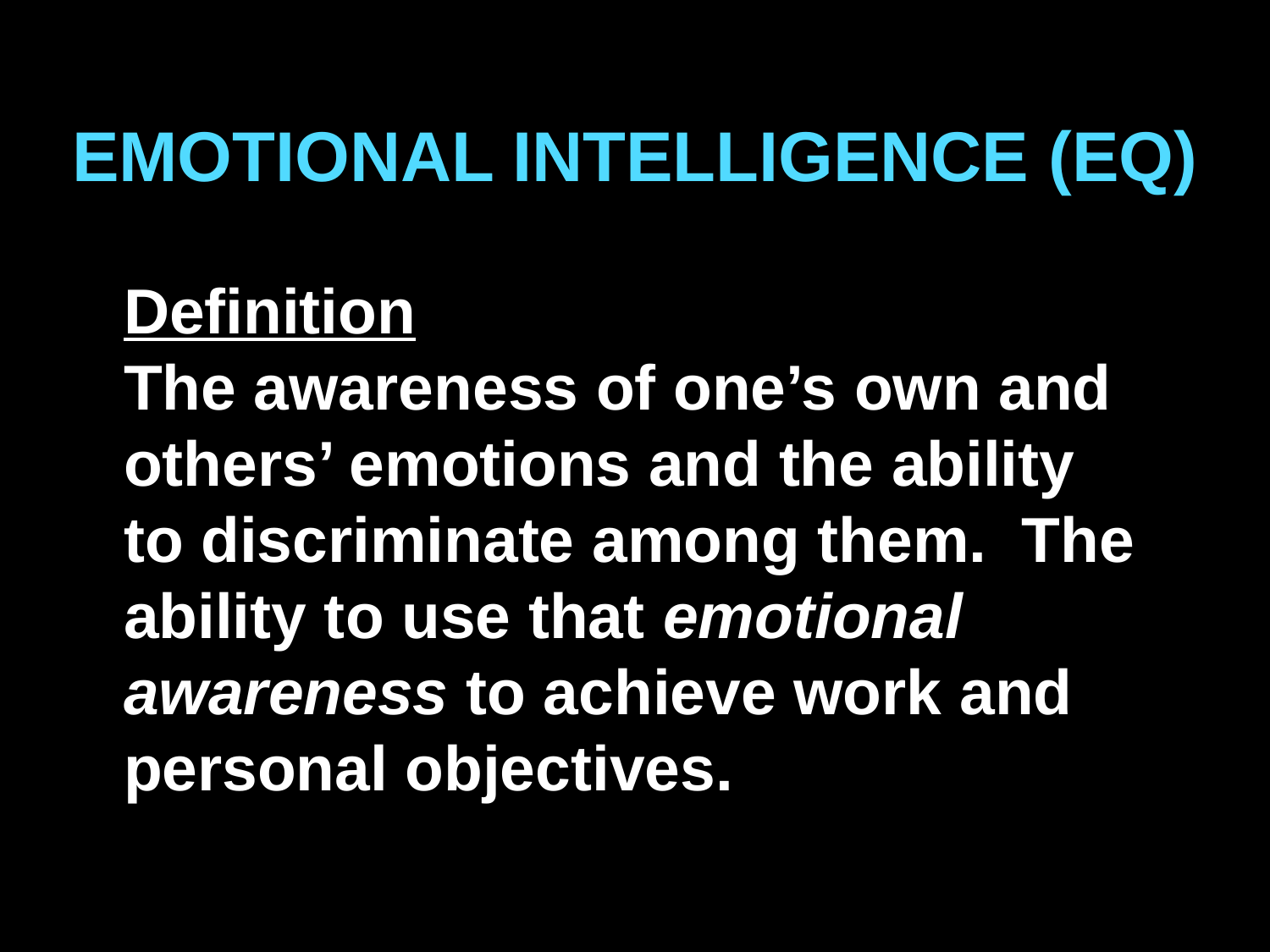

EMOTIONAL INTELLIGENCE (EQ)
Definition
The awareness of one’s own and others’ emotions and the ability to discriminate among them.  The ability to use that emotional awareness to achieve work and personal objectives.